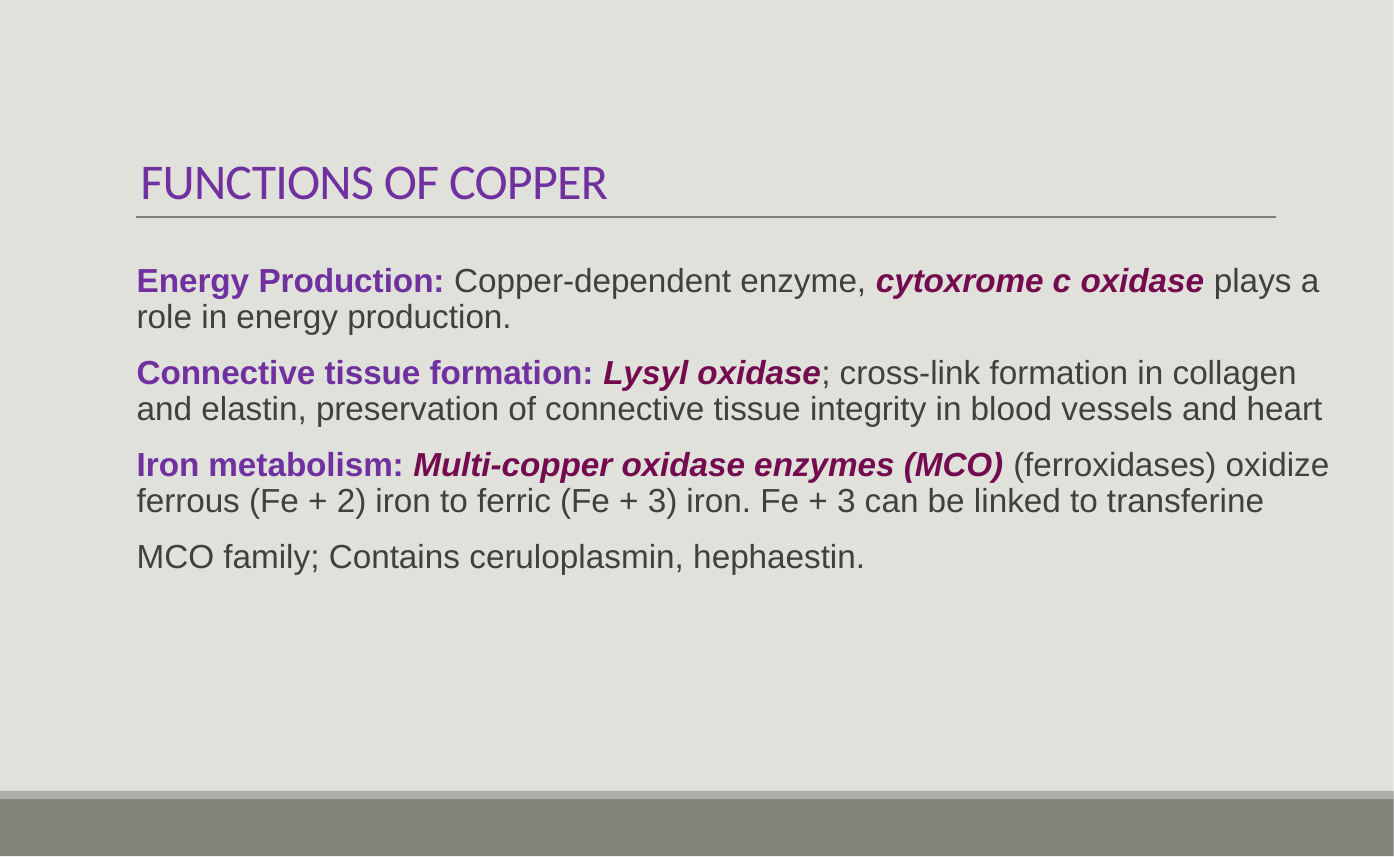

# FUNCTIONS OF COPPER
Energy Production: Copper-dependent enzyme, cytoxrome c oxidase plays a role in energy production.
Connective tissue formation: Lysyl oxidase; cross-link formation in collagen and elastin, preservation of connective tissue integrity in blood vessels and heart
Iron metabolism: Multi-copper oxidase enzymes (MCO) (ferroxidases) oxidize ferrous (Fe + 2) iron to ferric (Fe + 3) iron. Fe + 3 can be linked to transferine
MCO family; Contains ceruloplasmin, hephaestin.